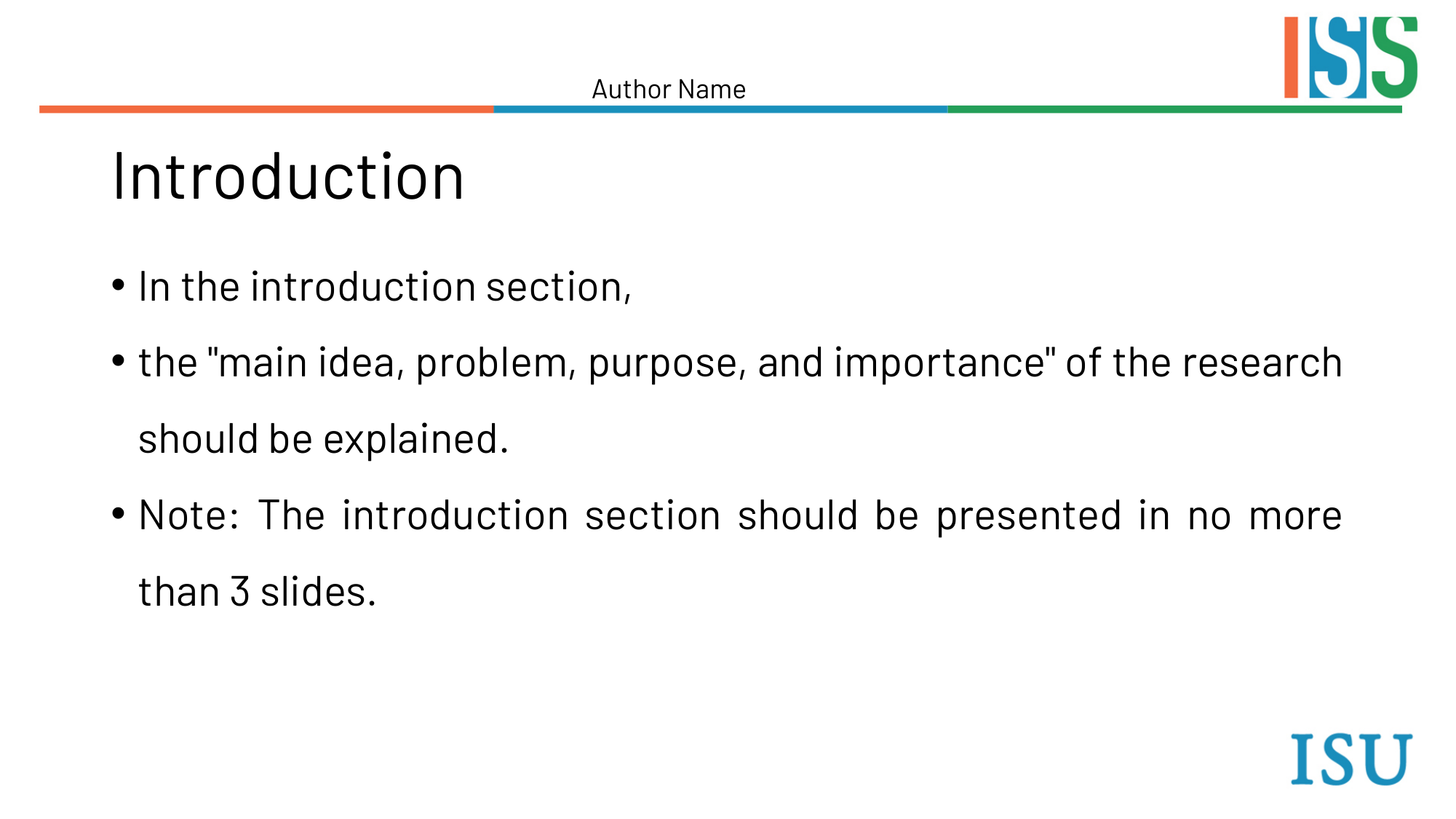

Author Name
# Introduction
In the introduction section,
the "main idea, problem, purpose, and importance" of the research should be explained.
Note: The introduction section should be presented in no more than 3 slides.